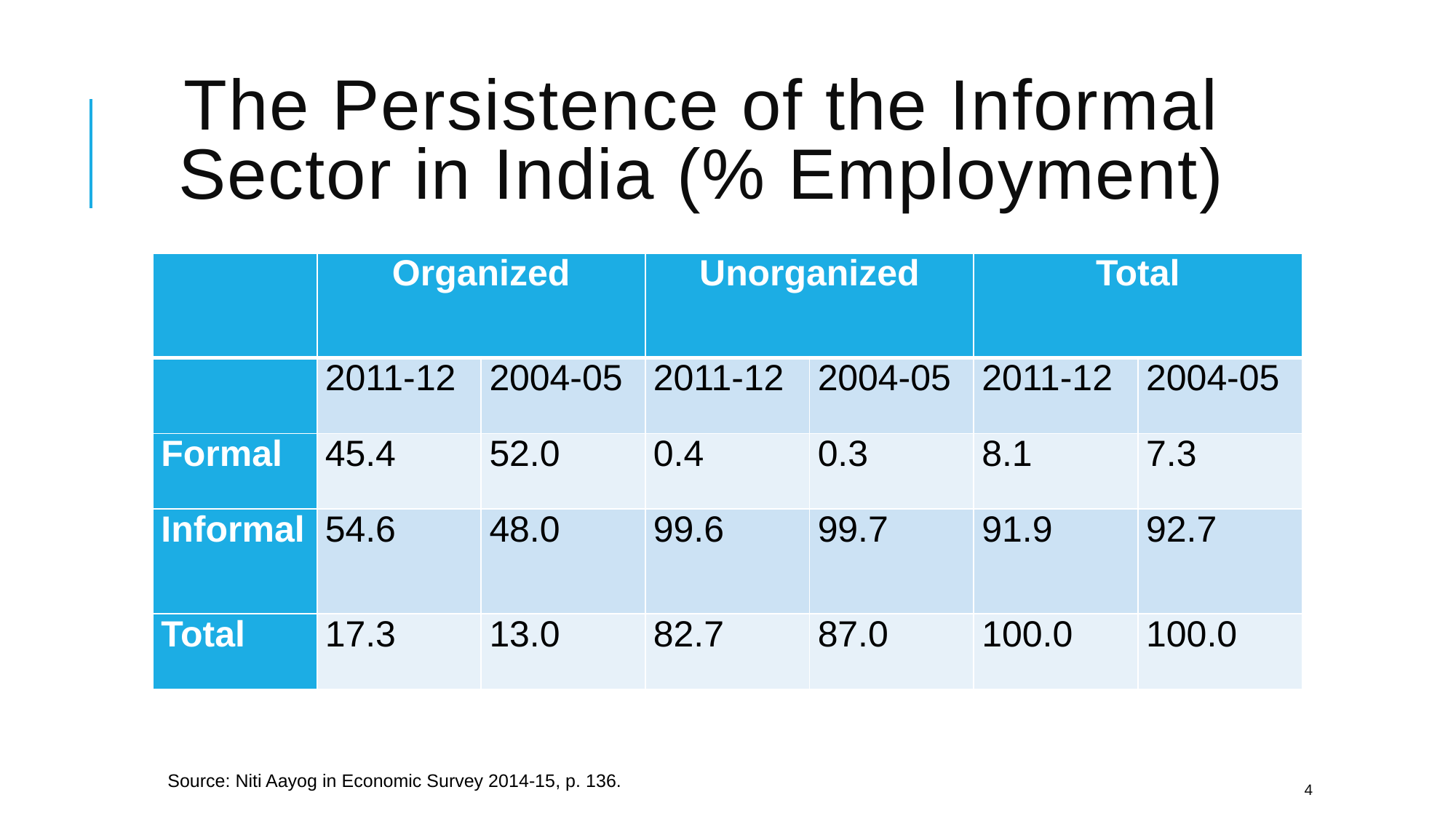

# The Persistence of the Informal Sector in India (% Employment)
|  | Organized |  | Unorganized |  | Total |  |
| --- | --- | --- | --- | --- | --- | --- |
|  | 2011-12 | 2004-05 | 2011-12 | 2004-05 | 2011-12 | 2004-05 |
| Formal | 45.4 | 52.0 | 0.4 | 0.3 | 8.1 | 7.3 |
| Informal | 54.6 | 48.0 | 99.6 | 99.7 | 91.9 | 92.7 |
| Total | 17.3 | 13.0 | 82.7 | 87.0 | 100.0 | 100.0 |
Source: Niti Aayog in Economic Survey 2014-15, p. 136.
4